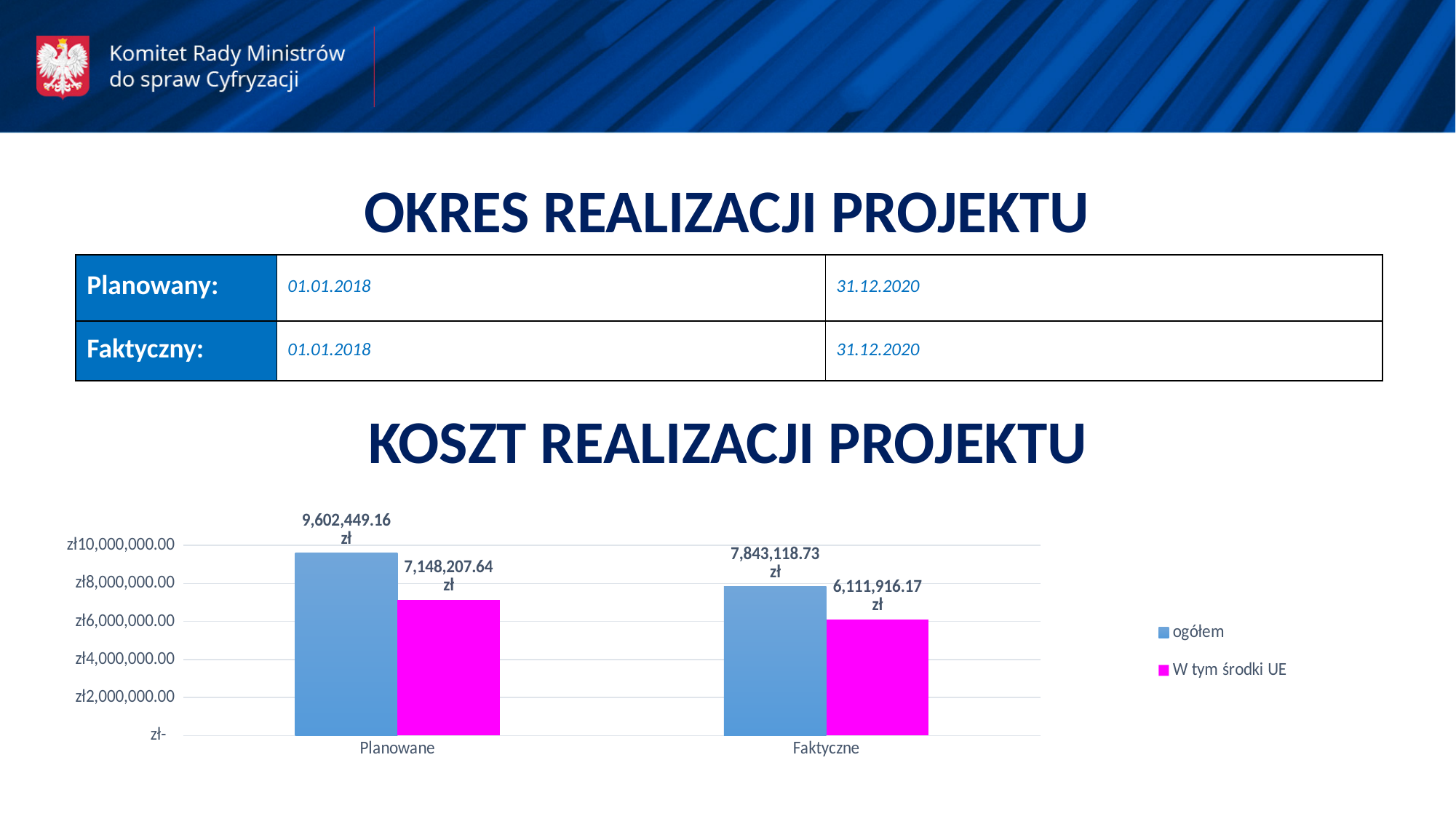

OKRES REALIZACJI PROJEKTU
| Planowany: | 01.01.2018 | 31.12.2020 |
| --- | --- | --- |
| Faktyczny: | 01.01.2018 | 31.12.2020 |
KOSZT REALIZACJI PROJEKTU

### Chart

| Category | ogółem | W tym środki UE |
|---|---|---|
| Planowane | 9602449.16 | 7148207.64 |
| Faktyczne | 7843118.73 | 6111916.17 |